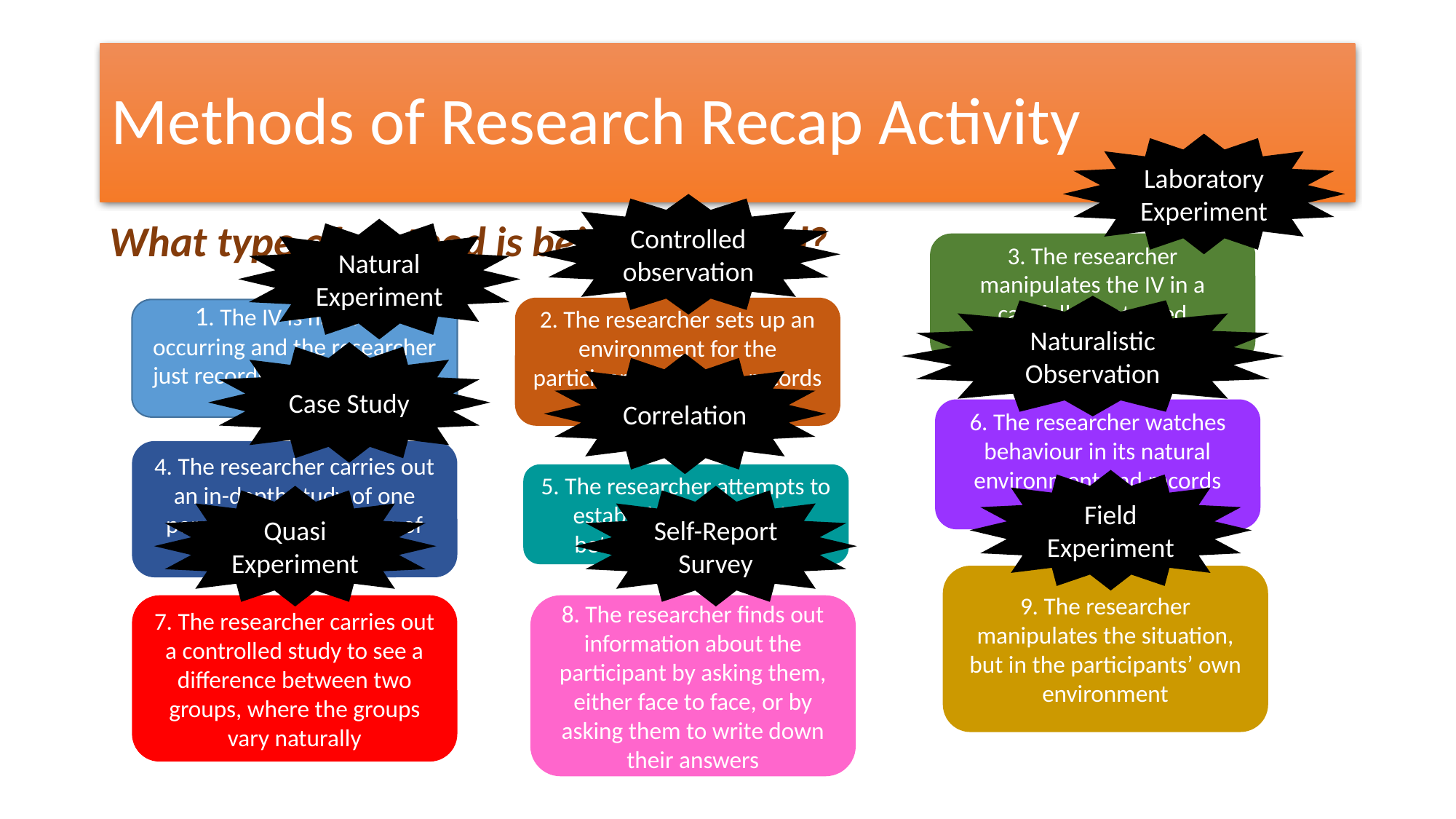

# Methods of Research Recap Activity
Laboratory Experiment
Controlled observation
What type of method is being described?
Natural Experiment
3. The researcher manipulates the IV in a carefully controlled environment
Naturalistic Observation
2. The researcher sets up an environment for the participants and then records what they see
1. The IV is naturally occurring and the researcher just records the effect on the DV
Case Study
Correlation
6. The researcher watches behaviour in its natural environment and records what they see
4. The researcher carries out an in-depth study of one person or a small group of individuals
5. The researcher attempts to establish a relationship between two variables
Field Experiment
Quasi Experiment
Self-Report Survey
9. The researcher manipulates the situation, but in the participants’ own environment
8. The researcher finds out information about the participant by asking them, either face to face, or by asking them to write down their answers
7. The researcher carries out a controlled study to see a difference between two groups, where the groups vary naturally